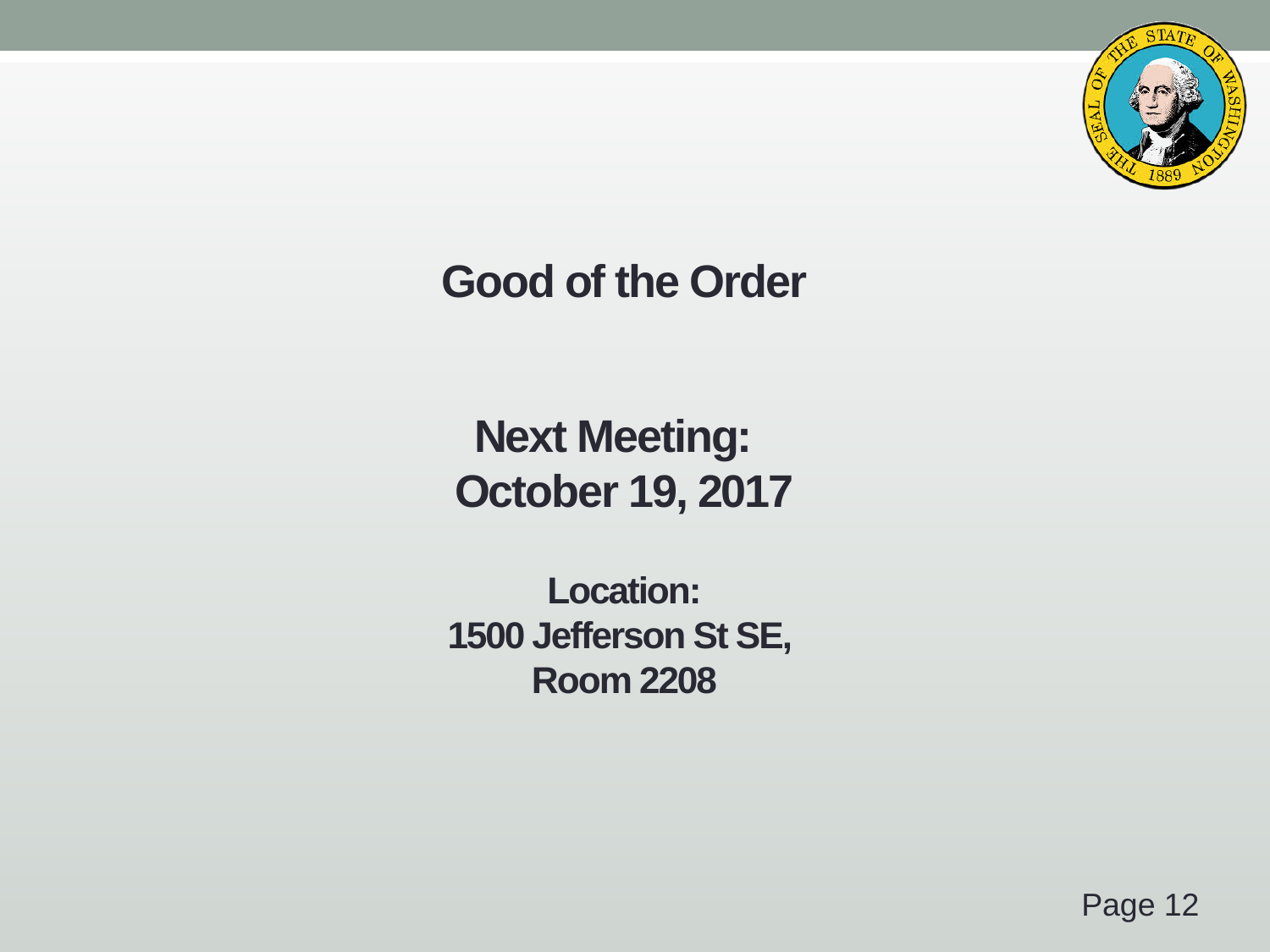

# Good of the Order Next Meeting: October 19, 2017 Location: 1500 Jefferson St SE, Room 2208